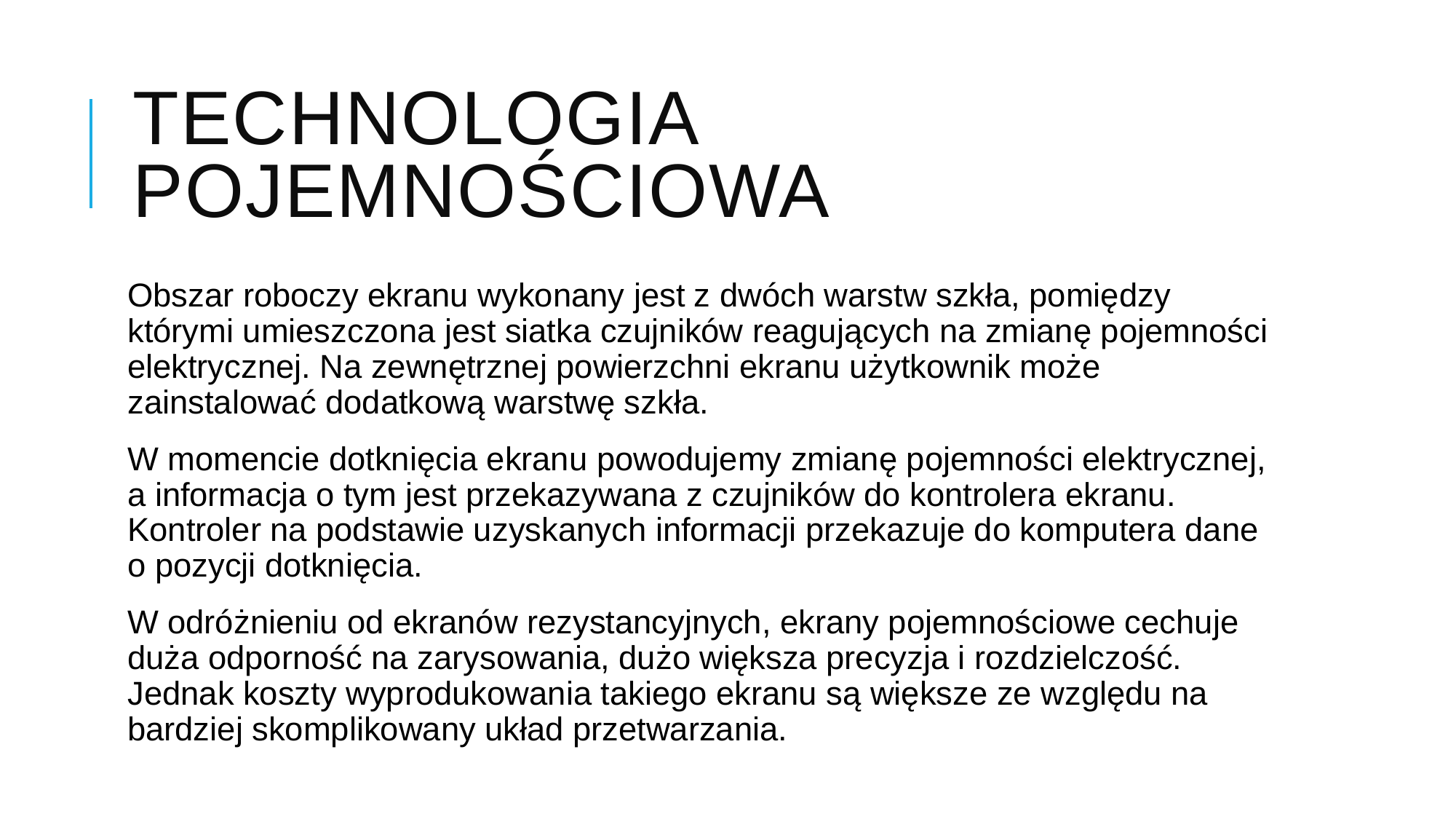

# Technologia pojemnościowa
Obszar roboczy ekranu wykonany jest z dwóch warstw szkła, pomiędzy którymi umieszczona jest siatka czujników reagujących na zmianę pojemności elektrycznej. Na zewnętrznej powierzchni ekranu użytkownik może zainstalować dodatkową warstwę szkła.
W momencie dotknięcia ekranu powodujemy zmianę pojemności elektrycznej, a informacja o tym jest przekazywana z czujników do kontrolera ekranu. Kontroler na podstawie uzyskanych informacji przekazuje do komputera dane o pozycji dotknięcia.
W odróżnieniu od ekranów rezystancyjnych, ekrany pojemnościowe cechuje duża odporność na zarysowania, dużo większa precyzja i rozdzielczość. Jednak koszty wyprodukowania takiego ekranu są większe ze względu na bardziej skomplikowany układ przetwarzania.